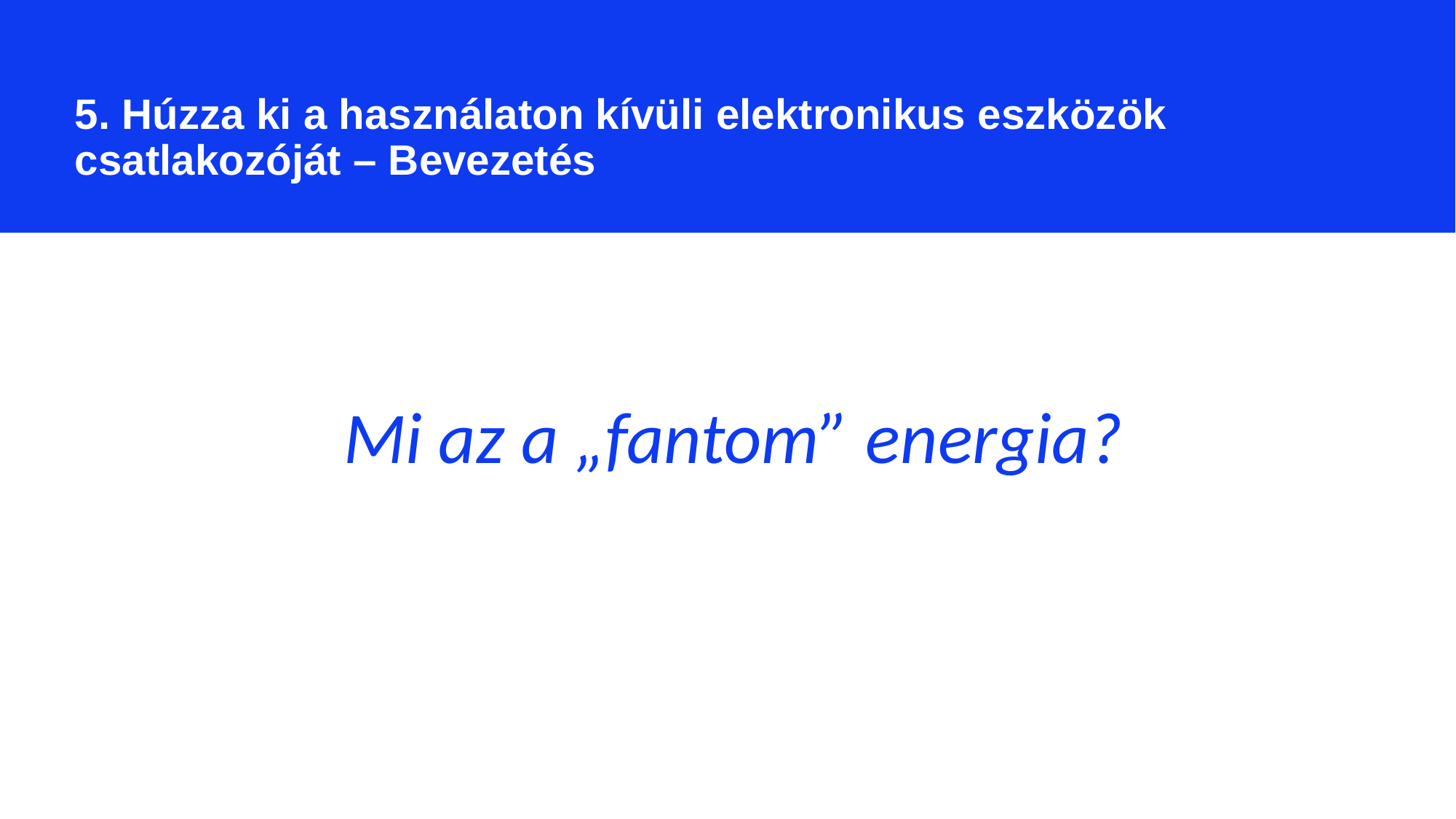

5. Húzza ki a használaton kívüli elektronikus eszközök csatlakozóját – Bevezetés

Mi az a „fantom” energia?